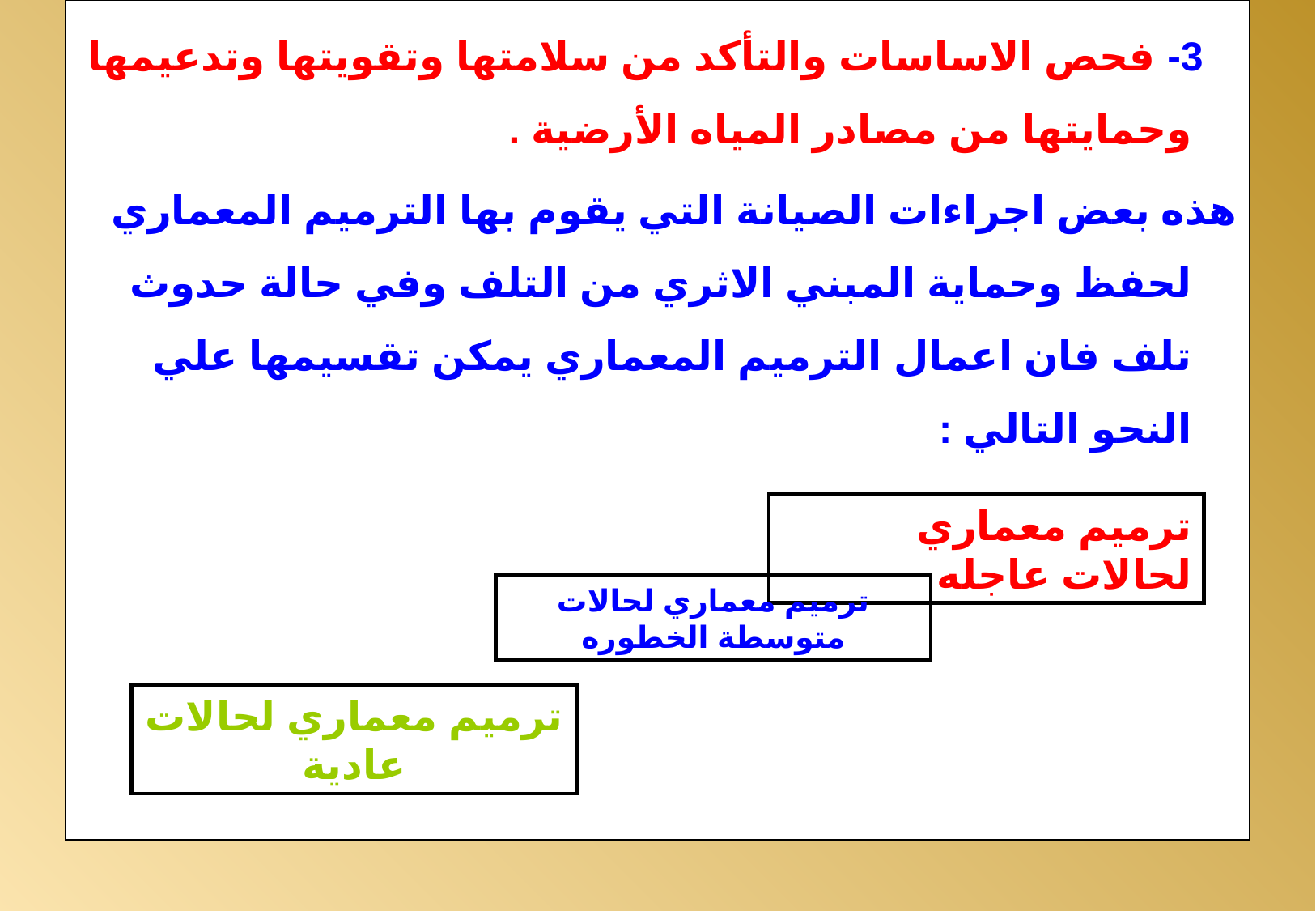

3- فحص الاساسات والتأكد من سلامتها وتقويتها وتدعيمها وحمايتها من مصادر المياه الأرضية .
هذه بعض اجراءات الصيانة التي يقوم بها الترميم المعماري لحفظ وحماية المبني الاثري من التلف وفي حالة حدوث تلف فان اعمال الترميم المعماري يمكن تقسيمها علي النحو التالي :

ترميم معماري لحالات عاجله
ترميم معماري لحالات متوسطة الخطوره
ترميم معماري لحالات عادية